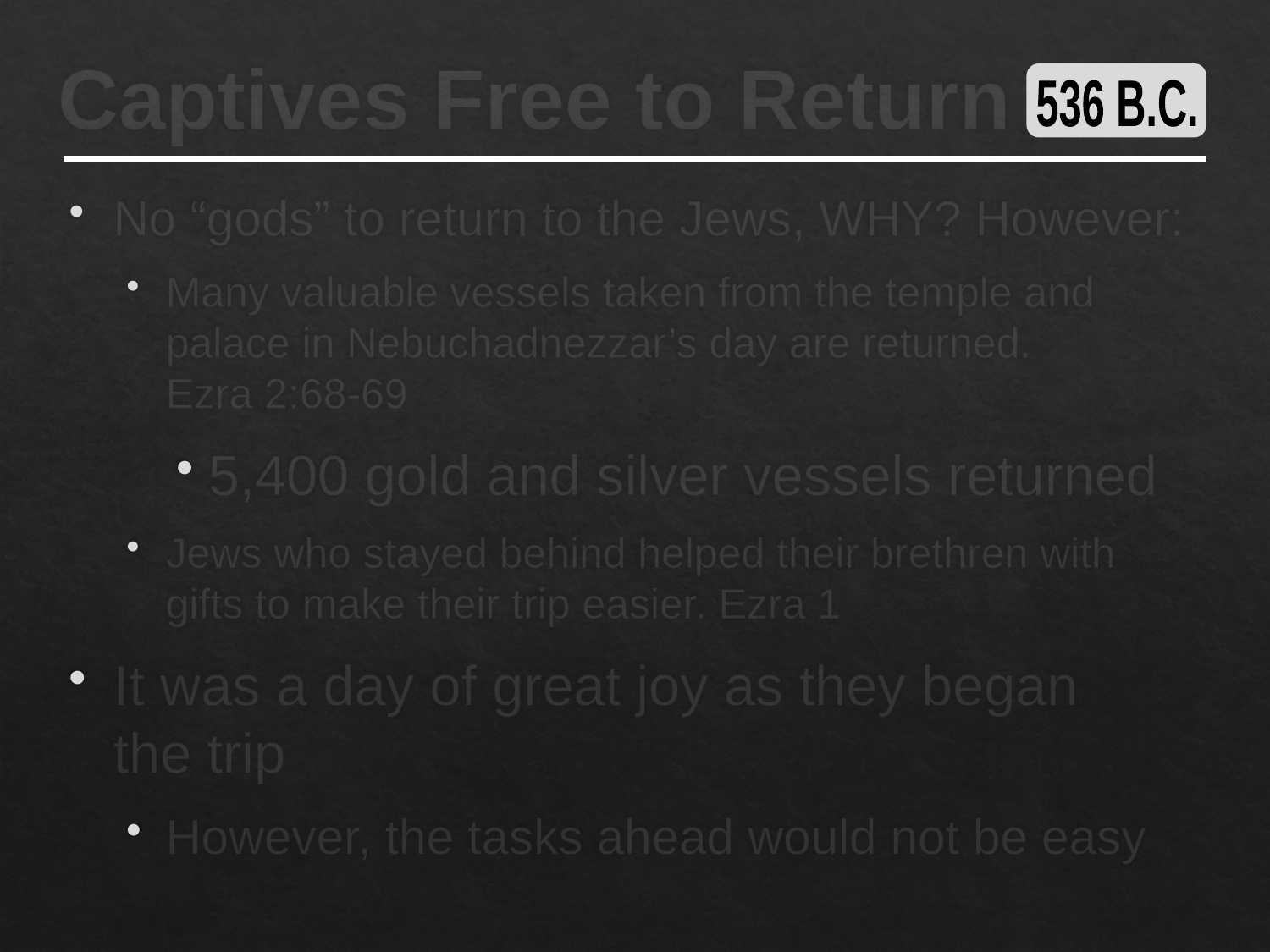

# Captives Free to Return

536 B.C.
No “gods” to return to the Jews, WHY? However:
Many valuable vessels taken from the temple and palace in Nebuchadnezzar’s day are returned.
Ezra 2:68-69
5,400 gold and silver vessels returned
Jews who stayed behind helped their brethren with gifts to make their trip easier. Ezra 1
It was a day of great joy as they began
the trip
However, the tasks ahead would not be easy